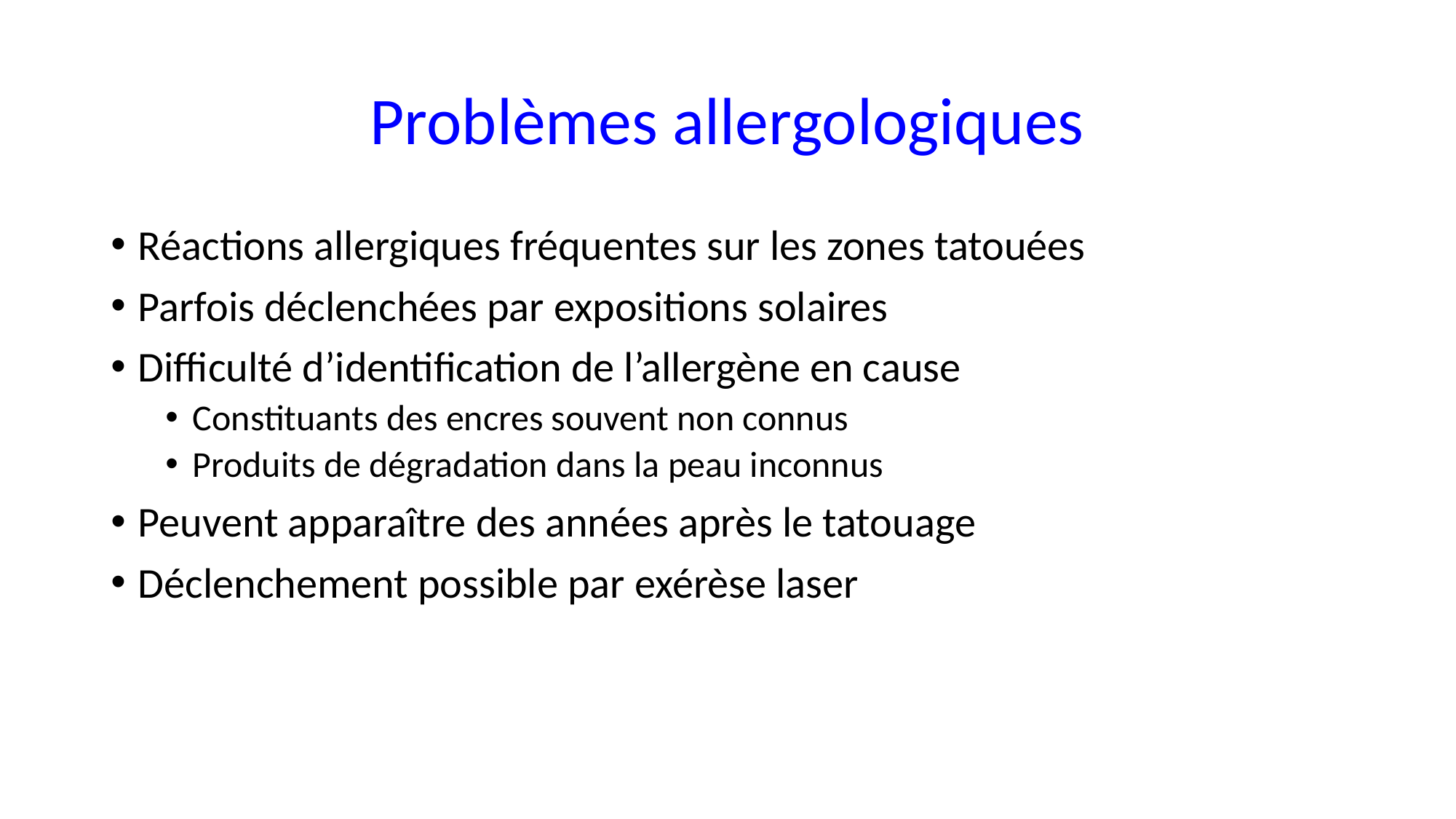

# Problèmes allergologiques
Réactions allergiques fréquentes sur les zones tatouées
Parfois déclenchées par expositions solaires
Difficulté d’identification de l’allergène en cause
Constituants des encres souvent non connus
Produits de dégradation dans la peau inconnus
Peuvent apparaître des années après le tatouage
Déclenchement possible par exérèse laser